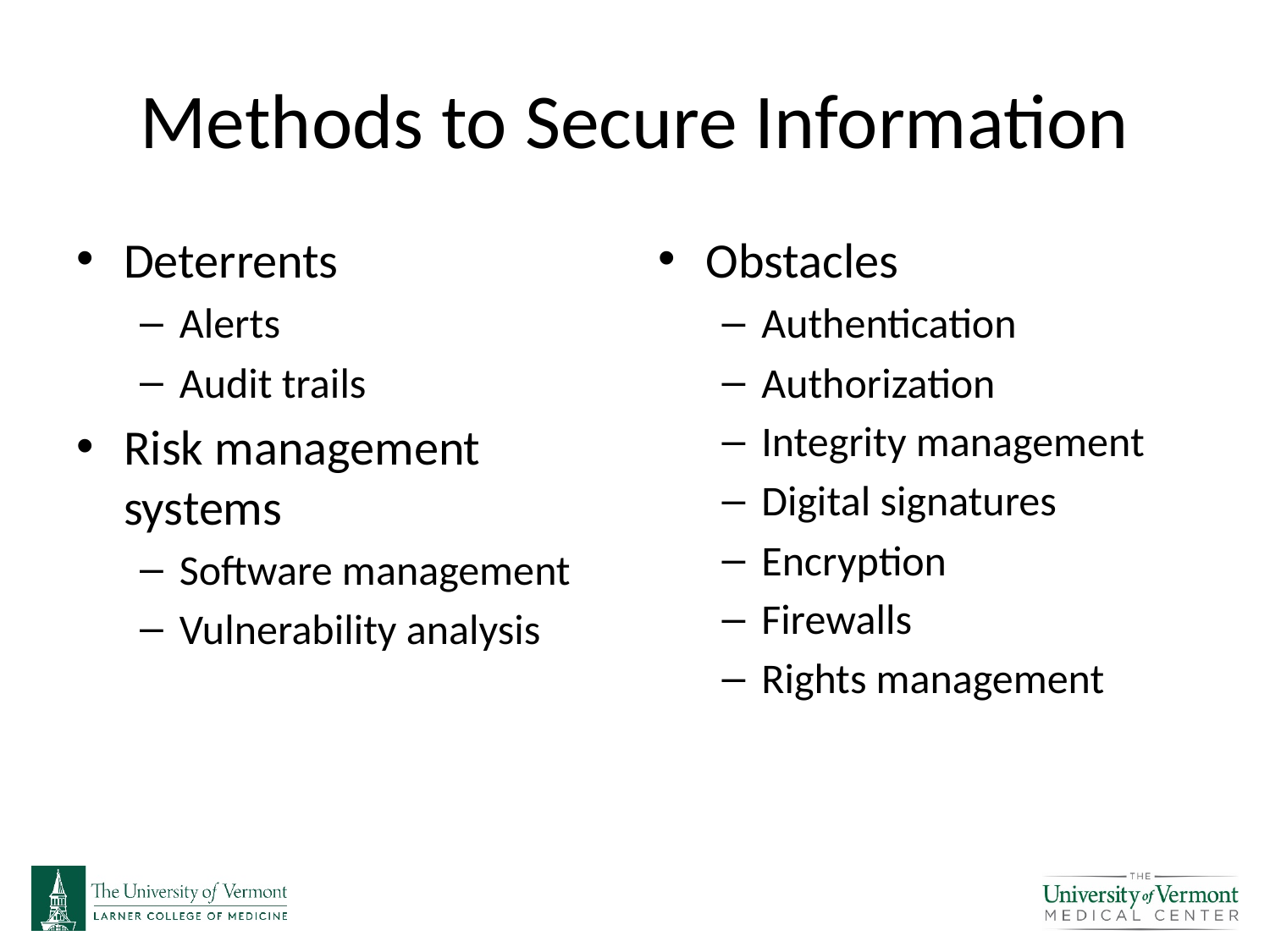

# Methods to Secure Information
Deterrents
Alerts
Audit trails
Risk management systems
Software management
Vulnerability analysis
Obstacles
Authentication
Authorization
Integrity management
Digital signatures
Encryption
Firewalls
Rights management